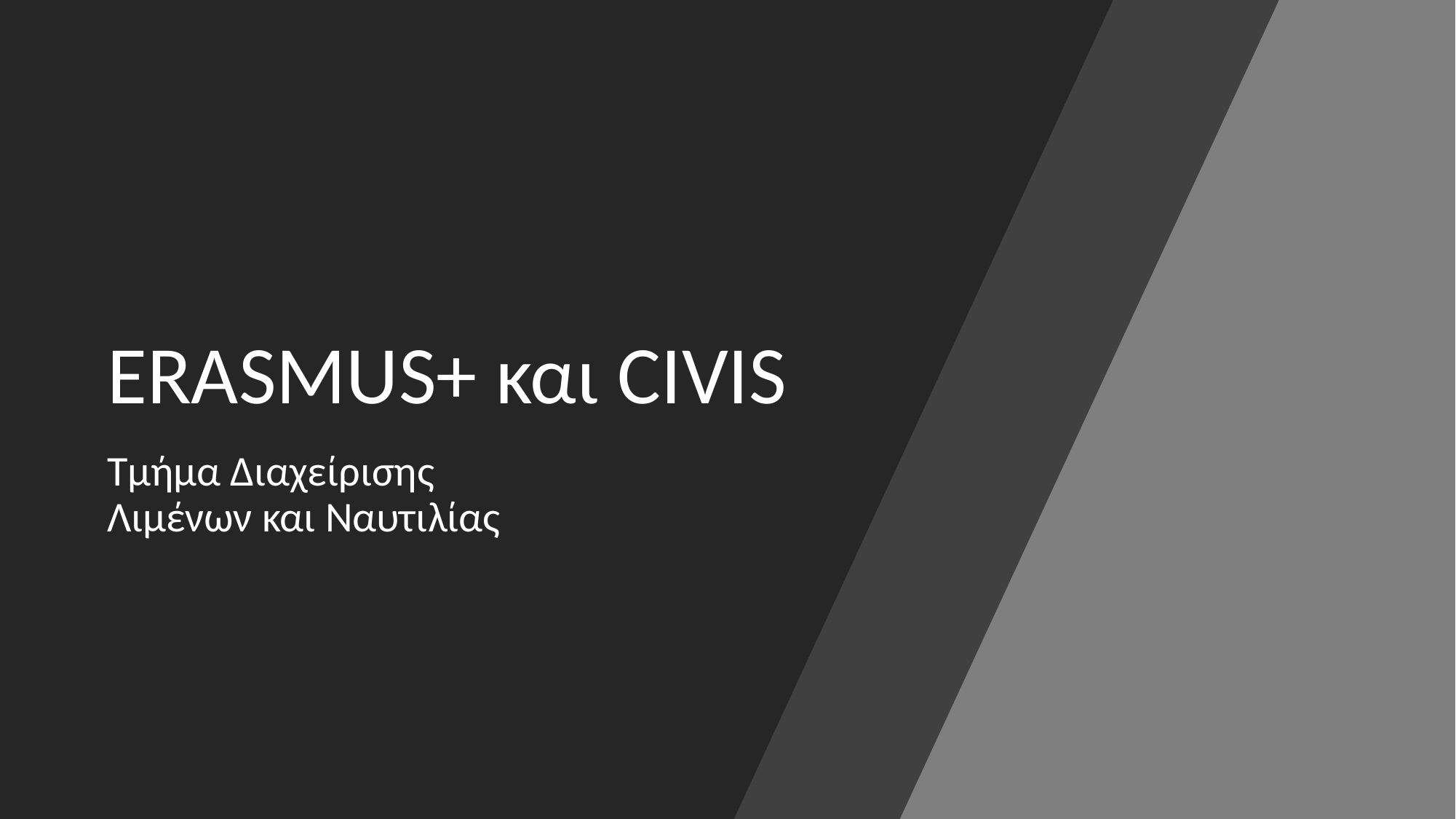

# ERASMUS+ και CIVIS
Τμήμα Διαχείρισης Λιμένων και Ναυτιλίας